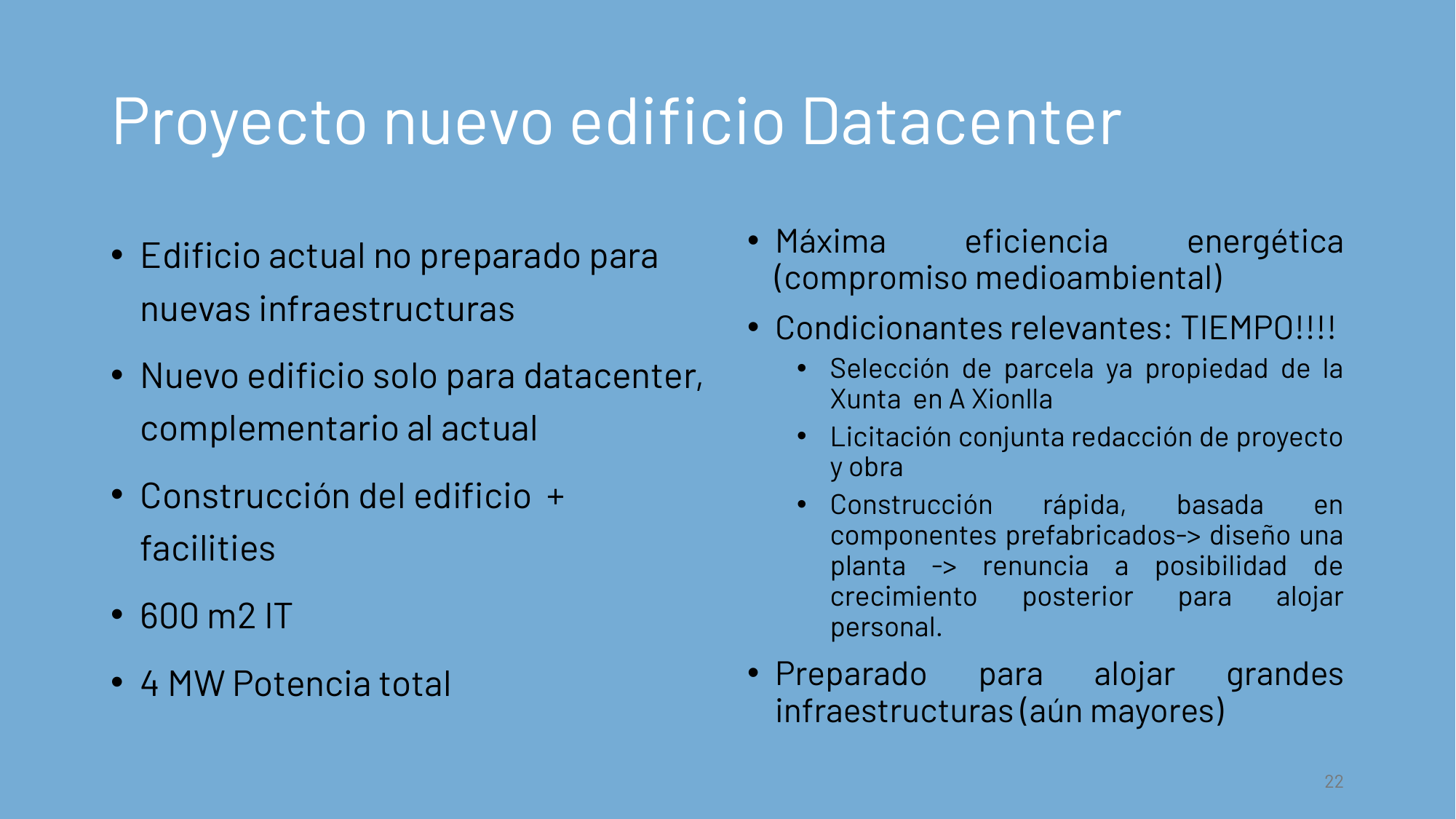

# Proyecto nuevo edificio Datacenter
Edificio actual no preparado para nuevas infraestructuras
Nuevo edificio solo para datacenter, complementario al actual
Construcción del edificio  + facilities
600 m2 IT
4 MW Potencia total

Máxima eficiencia energética (compromiso medioambiental)
Condicionantes relevantes: TIEMPO!!!!
Selección de parcela ya propiedad de la Xunta  en A Xionlla
Licitación conjunta redacción de proyecto y obra
Construcción rápida, basada en componentes prefabricados-> diseño una planta -> renuncia a posibilidad de crecimiento posterior para alojar personal.
Preparado para alojar grandes infraestructuras (aún mayores)

22